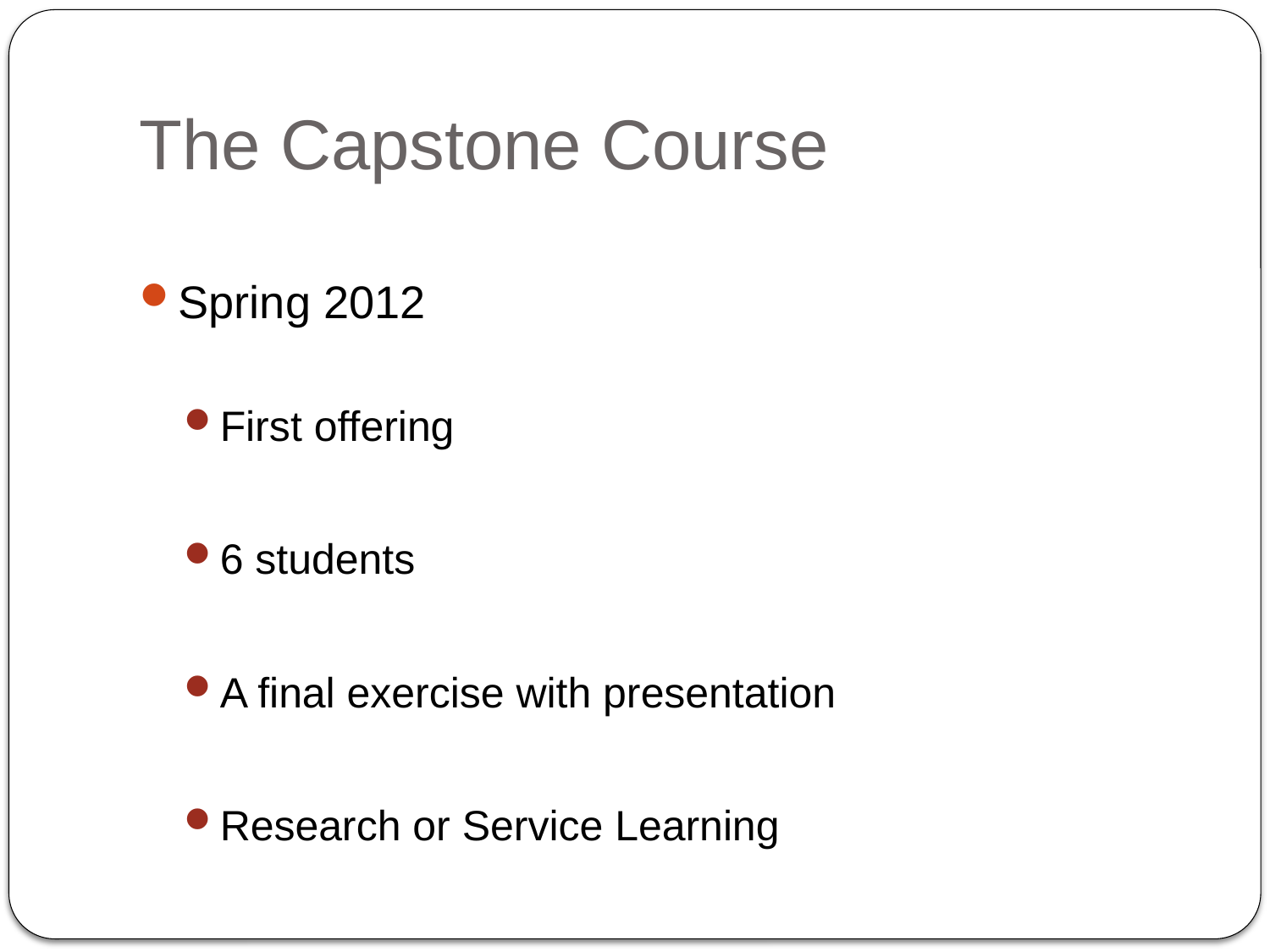

# The Capstone Course

Spring 2012

First offering

6 students

A final exercise with presentation

Research or Service Learning